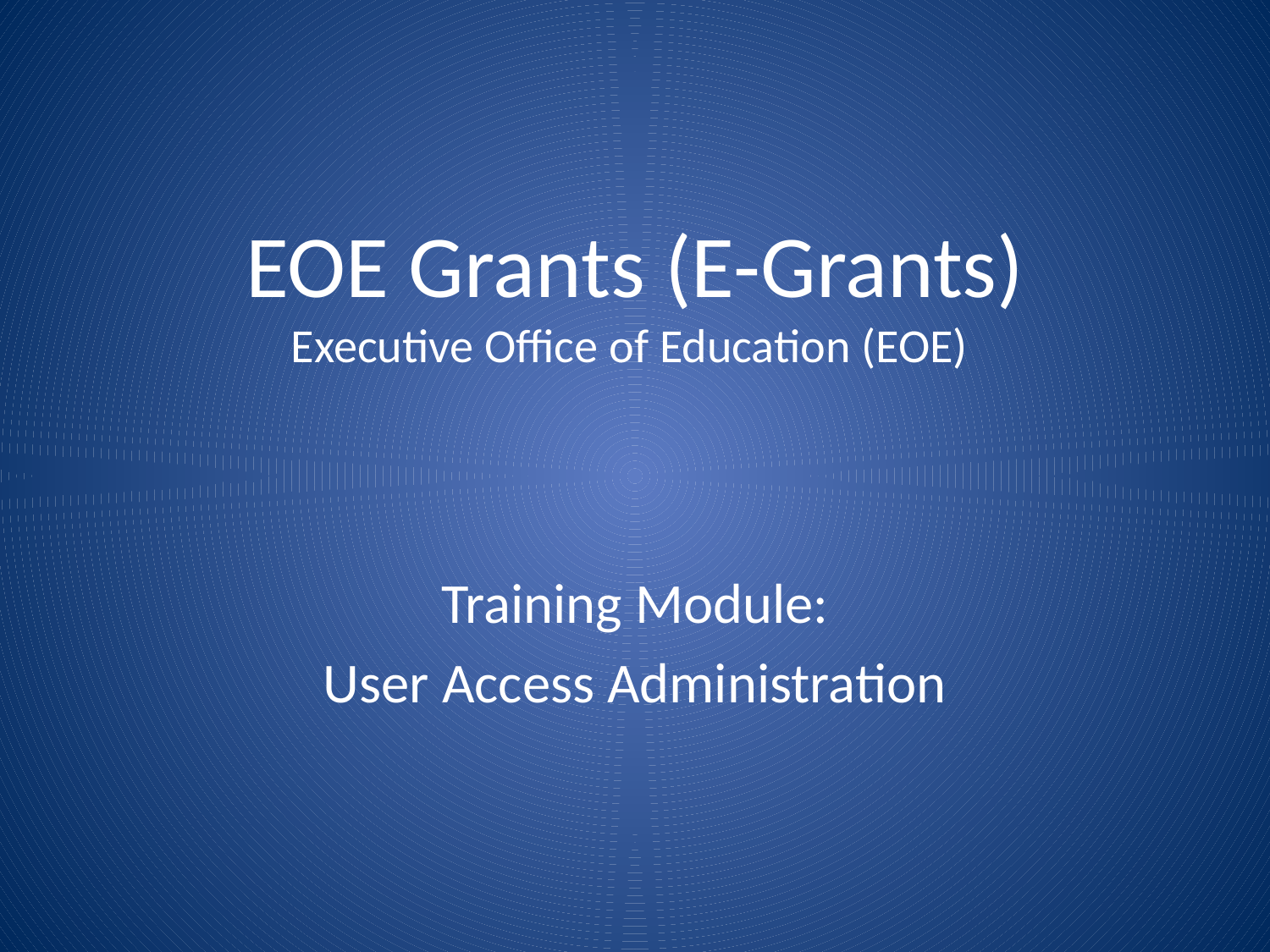

# EOE Grants (E-Grants) Executive Office of Education (EOE)
Training Module:
User Access Administration